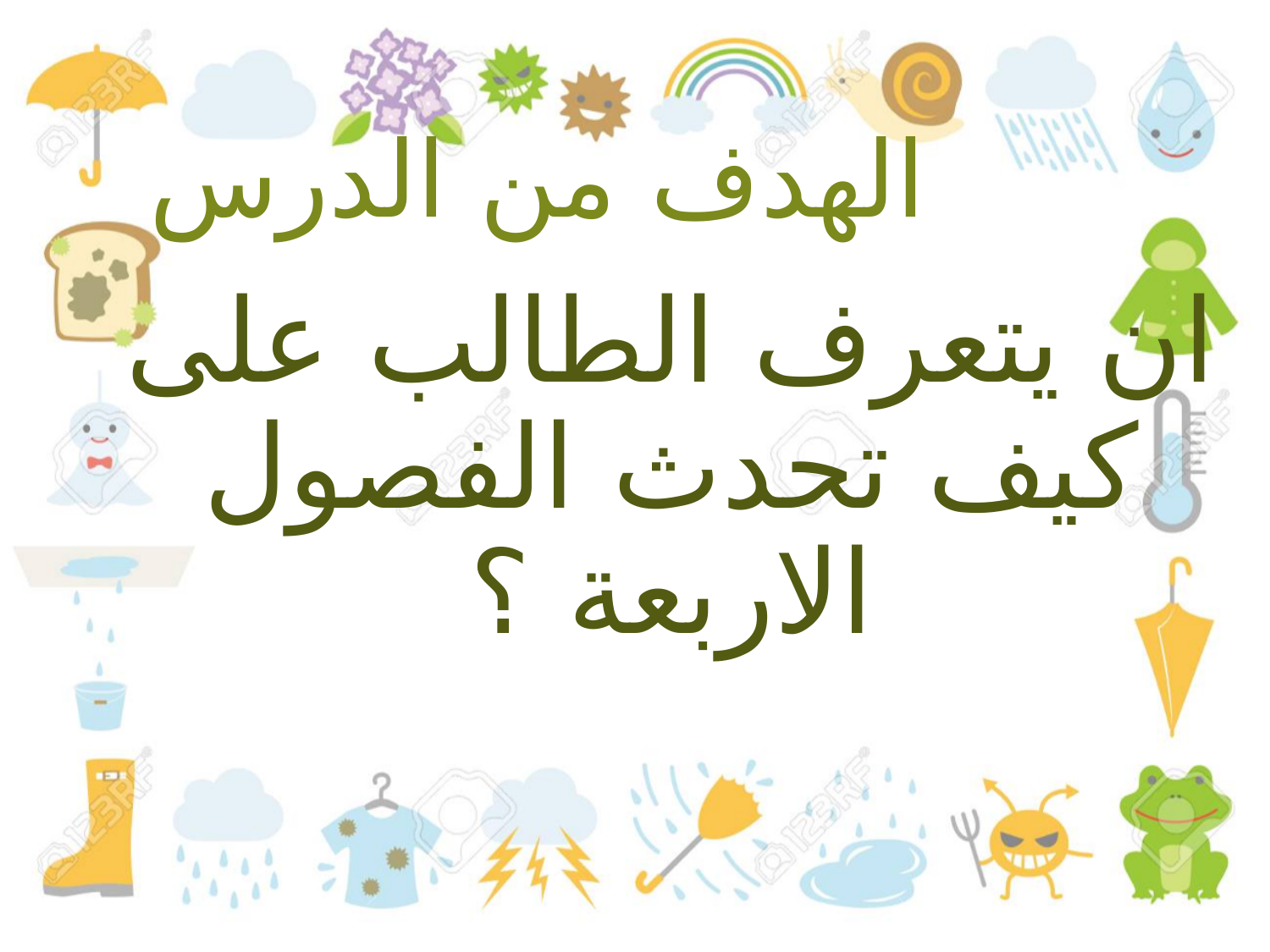

# الهدف من الدرس
ان يتعرف الطالب على كيف تحدث الفصول الاربعة ؟